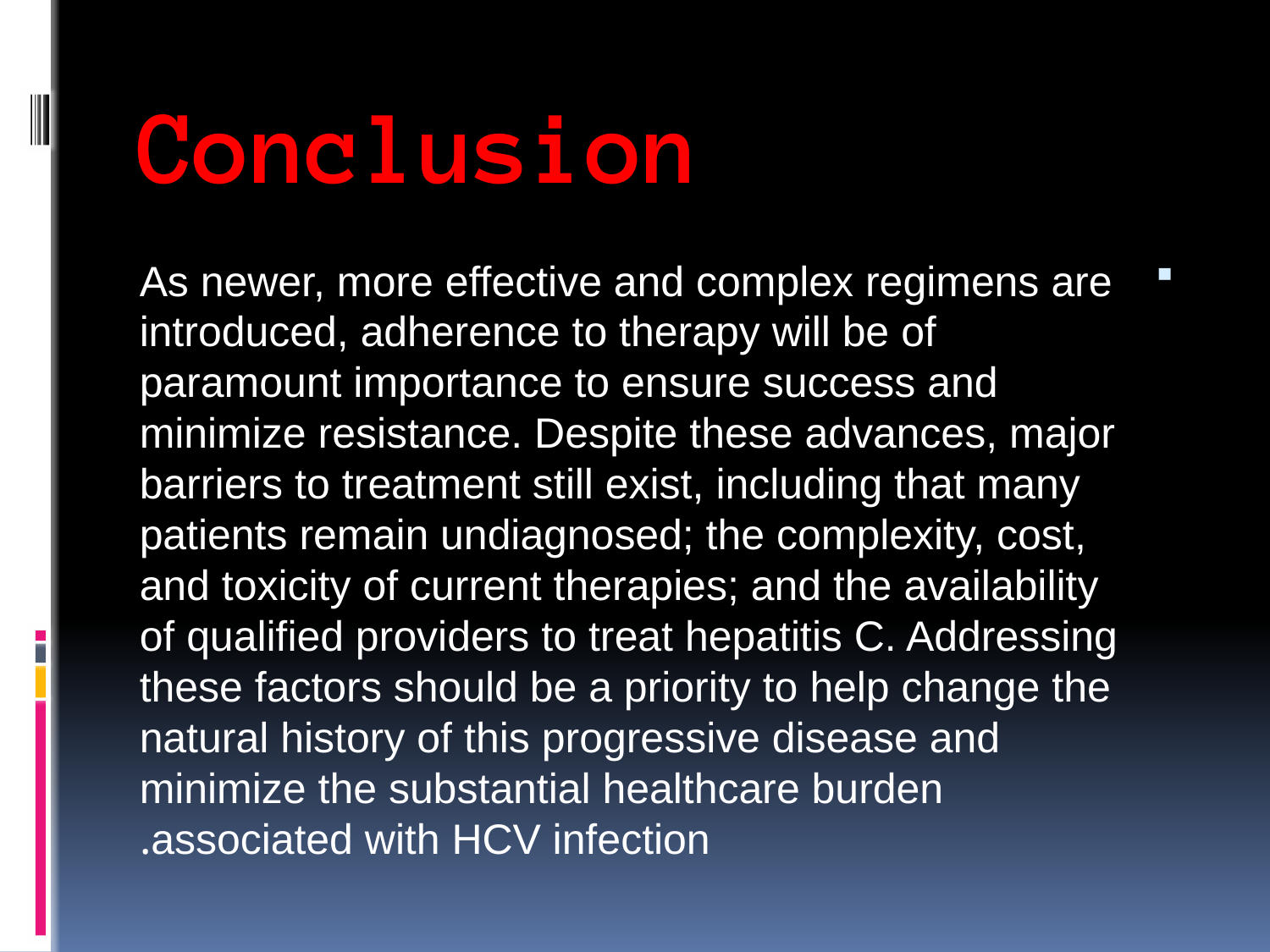

# Conclusion
As newer, more effective and complex regimens are introduced, adherence to therapy will be of paramount importance to ensure success and minimize resistance. Despite these advances, major barriers to treatment still exist, including that many patients remain undiagnosed; the complexity, cost, and toxicity of current therapies; and the availability of qualified providers to treat hepatitis C. Addressing these factors should be a priority to help change the natural history of this progressive disease and minimize the substantial healthcare burden associated with HCV infection.